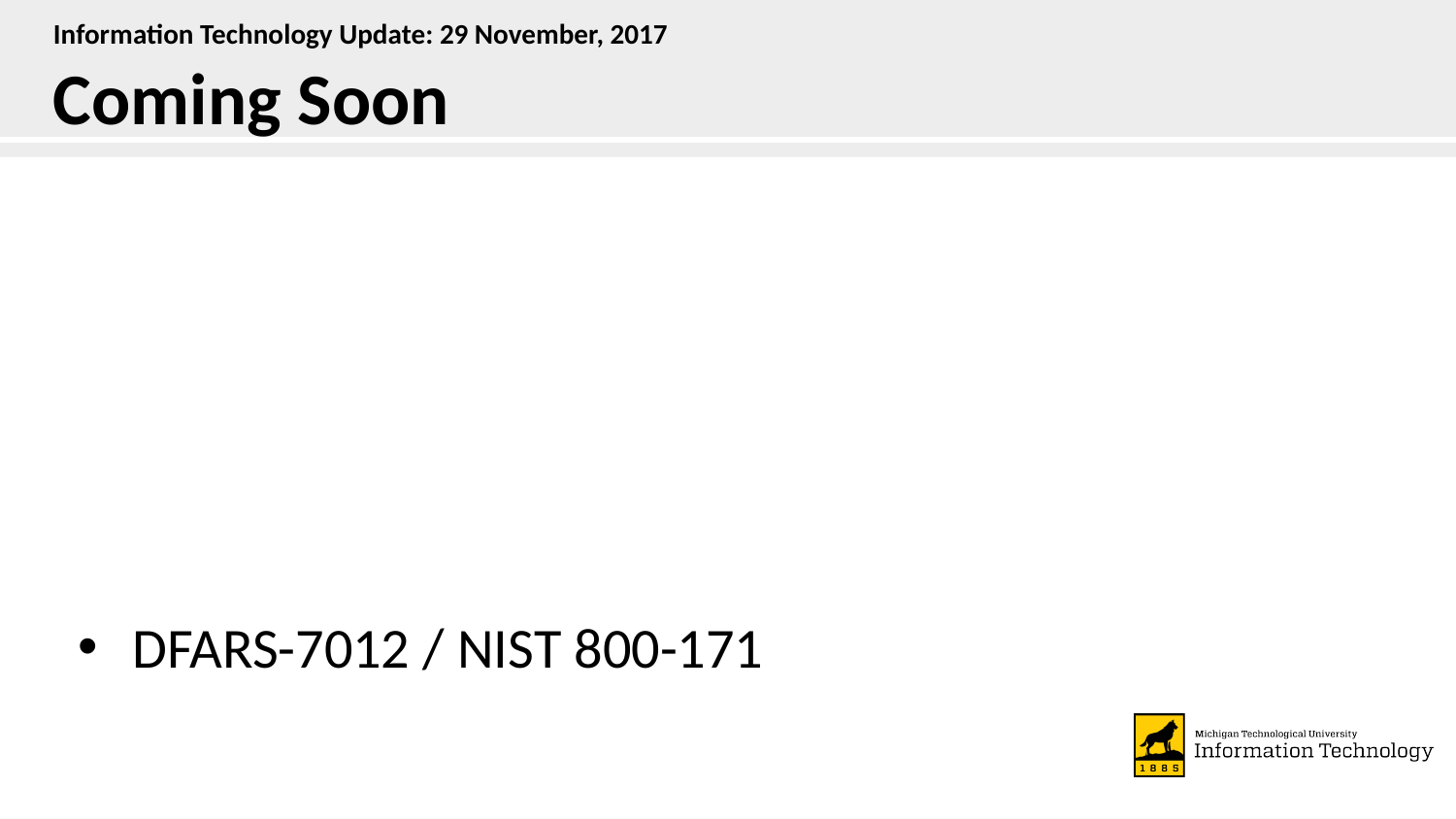

Information Technology Update: 29 November, 2017
Coming Soon

DFARS-7012 / NIST 800-171